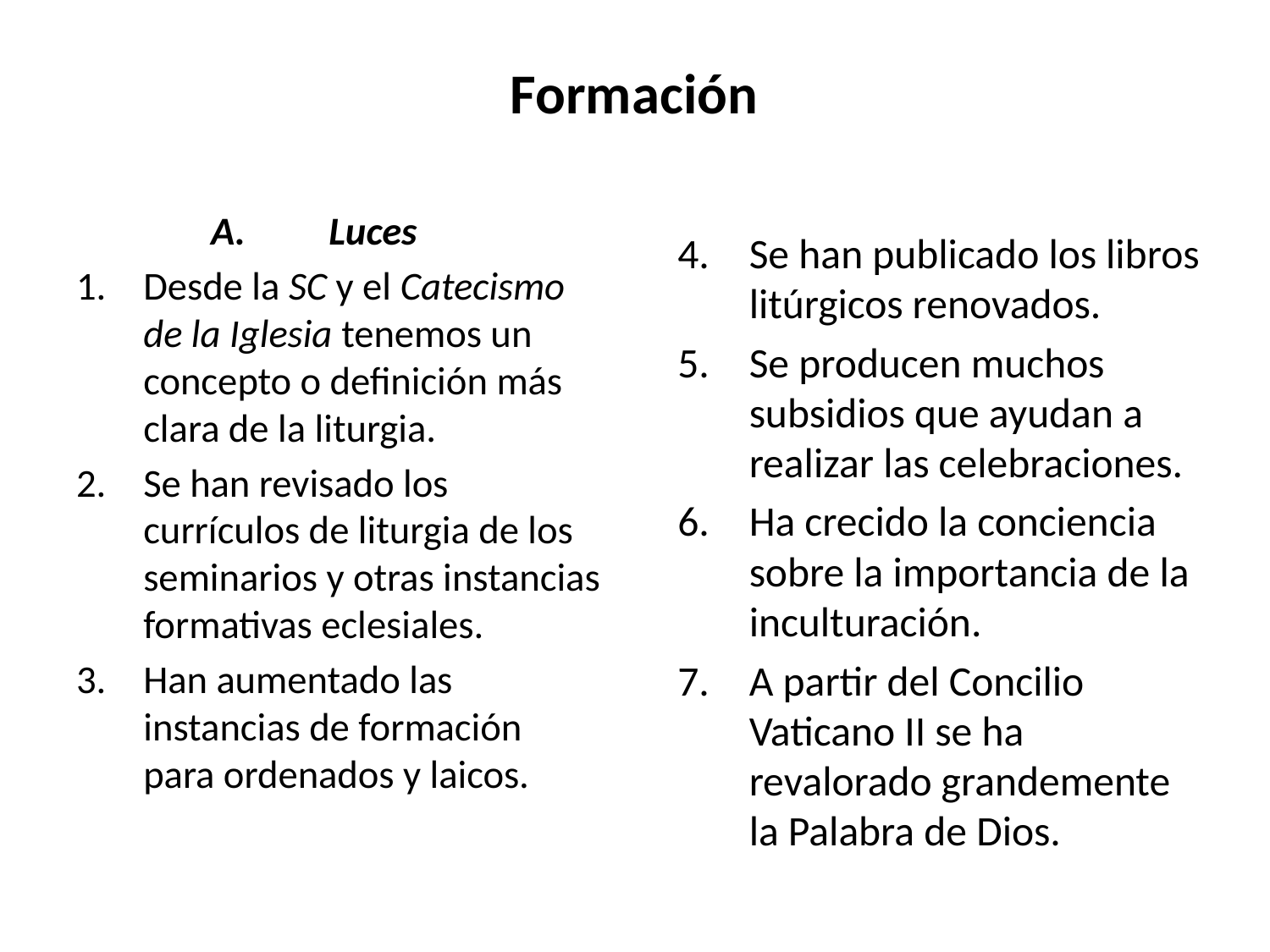

# Formación
Luces
Desde la SC y el Catecismo de la Iglesia tenemos un concepto o definición más clara de la liturgia.
Se han revisado los currículos de liturgia de los seminarios y otras instancias formativas eclesiales.
Han aumentado las instancias de formación para ordenados y laicos.

Se han publicado los libros litúrgicos renovados.
Se producen muchos subsidios que ayudan a realizar las celebraciones.
Ha crecido la conciencia sobre la importancia de la inculturación.
A partir del Concilio Vaticano II se ha revalorado grandemente la Palabra de Dios.